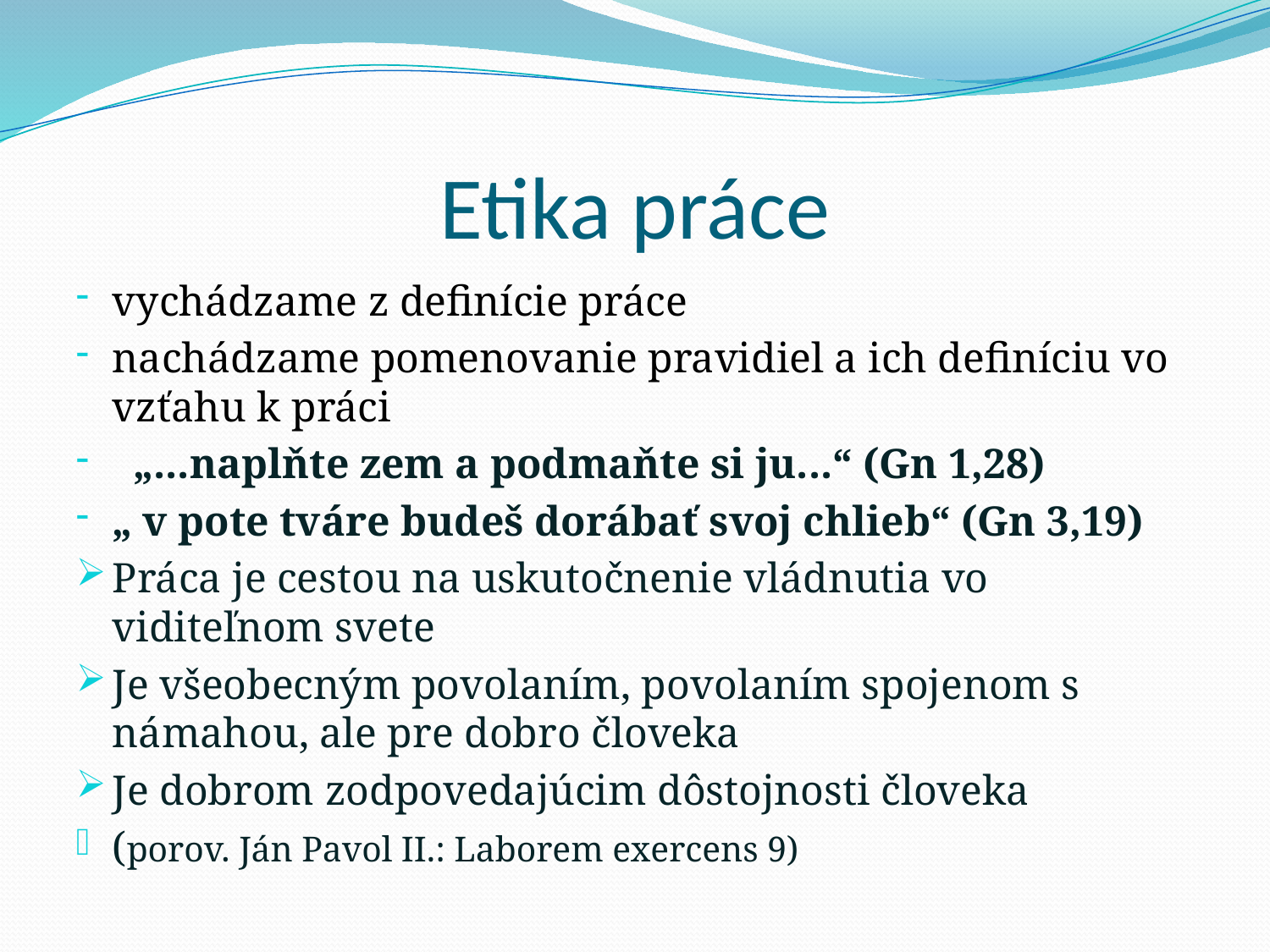

# Etika práce
vychádzame z definície práce
nachádzame pomenovanie pravidiel a ich definíciu vo vzťahu k práci
  „...naplňte zem a podmaňte si ju...“ (Gn 1,28)
„ v pote tváre budeš dorábať svoj chlieb“ (Gn 3,19)
Práca je cestou na uskutočnenie vládnutia vo viditeľnom svete
Je všeobecným povolaním, povolaním spojenom s námahou, ale pre dobro človeka
Je dobrom zodpovedajúcim dôstojnosti človeka
(porov. Ján Pavol II.: Laborem exercens 9)